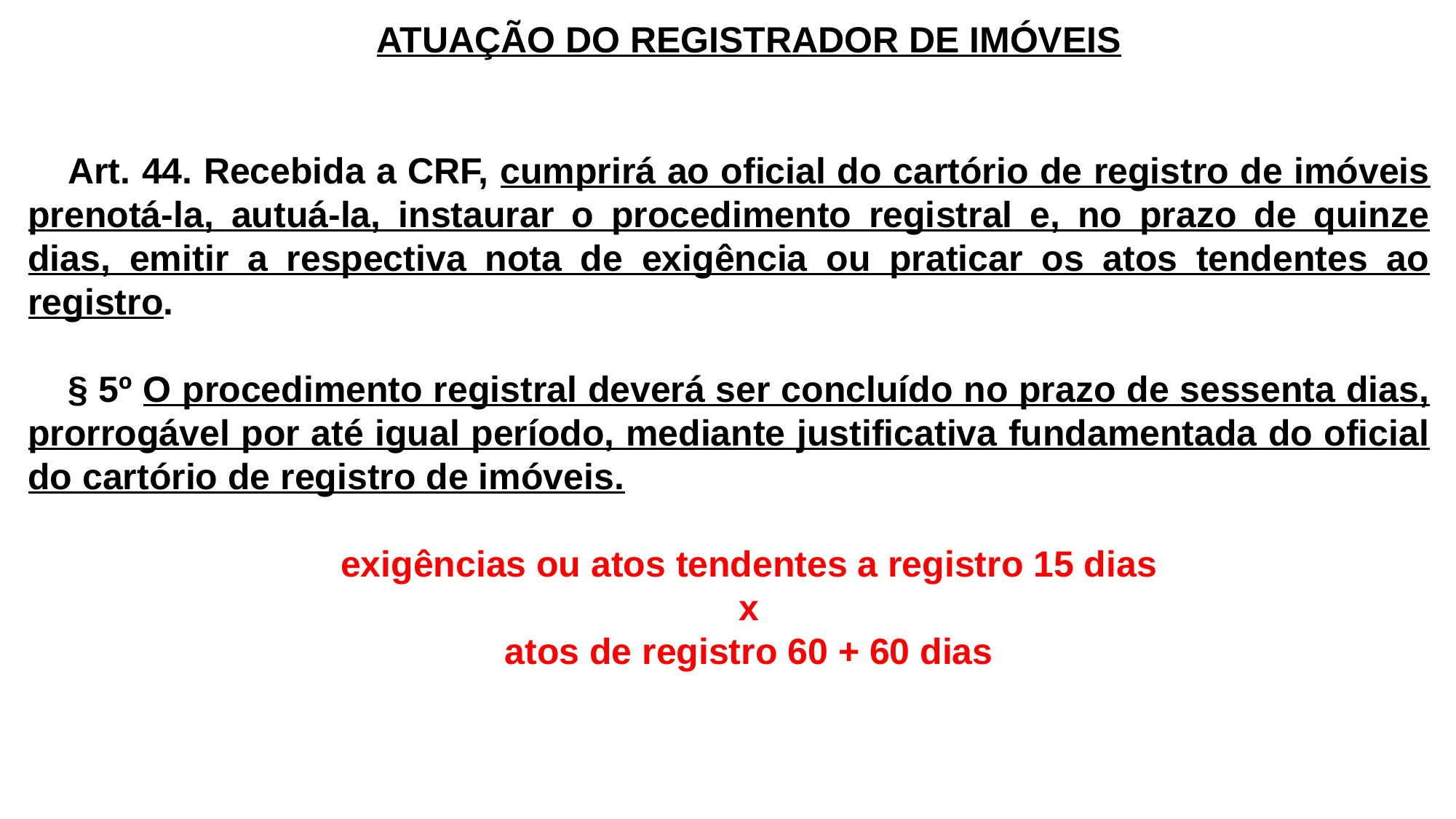

ATUAÇÃO DO REGISTRADOR DE IMÓVEIS

Art. 44. Recebida a CRF, cumprirá ao oficial do cartório de registro de imóveis prenotá-la, autuá-la, instaurar o procedimento registral e, no prazo de quinze dias, emitir a respectiva nota de exigência ou praticar os atos tendentes ao registro.

§ 5º O procedimento registral deverá ser concluído no prazo de sessenta dias, prorrogável por até igual período, mediante justificativa fundamentada do oficial do cartório de registro de imóveis.

exigências ou atos tendentes a registro 15 dias
x
atos de registro 60 + 60 dias